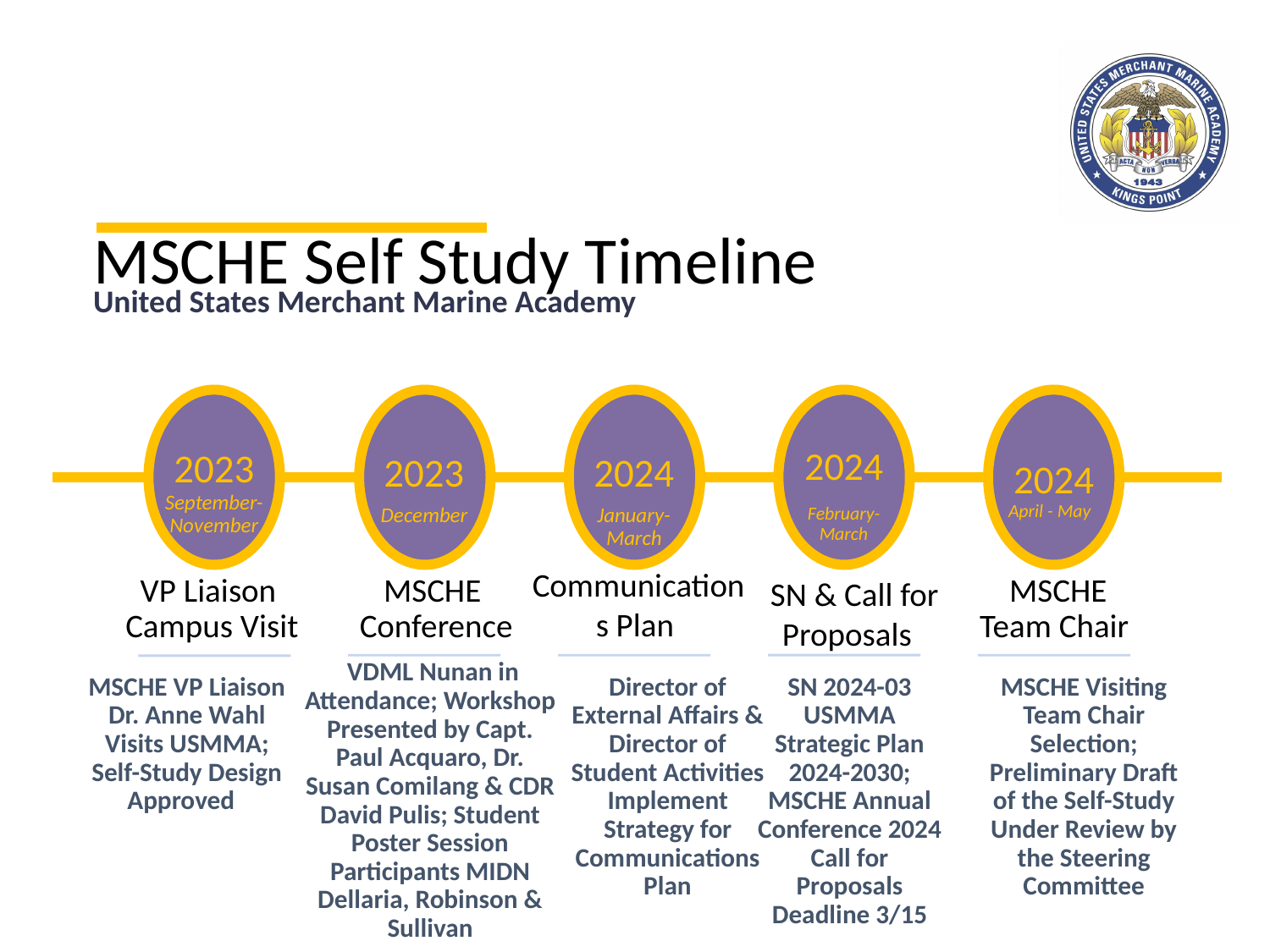

# MSCHE Self Study Timeline
United States Merchant Marine Academy
2024
2023
2024
2023
2024
September-November
April - May
January-March
December
February-March
 Communications Plan
MSCHE  Conference
VP Liaison
Campus Visit
SN & Call for Proposals
MSCHE Team Chair
 VDML Nunan in Attendance; Workshop Presented by Capt. Paul Acquaro, Dr. Susan Comilang & CDR David Pulis; Student Poster Session Participants MIDN Dellaria, Robinson & Sullivan
Director of External Affairs & Director of Student Activities Implement Strategy for Communications Plan
SN 2024-03 USMMA Strategic Plan 2024-2030; MSCHE Annual Conference 2024 Call for Proposals Deadline 3/15
MSCHE Visiting Team Chair Selection; Preliminary Draft of the Self-Study Under Review by the Steering Committee
MSCHE VP Liaison Dr. Anne Wahl Visits USMMA; Self-Study Design Approved